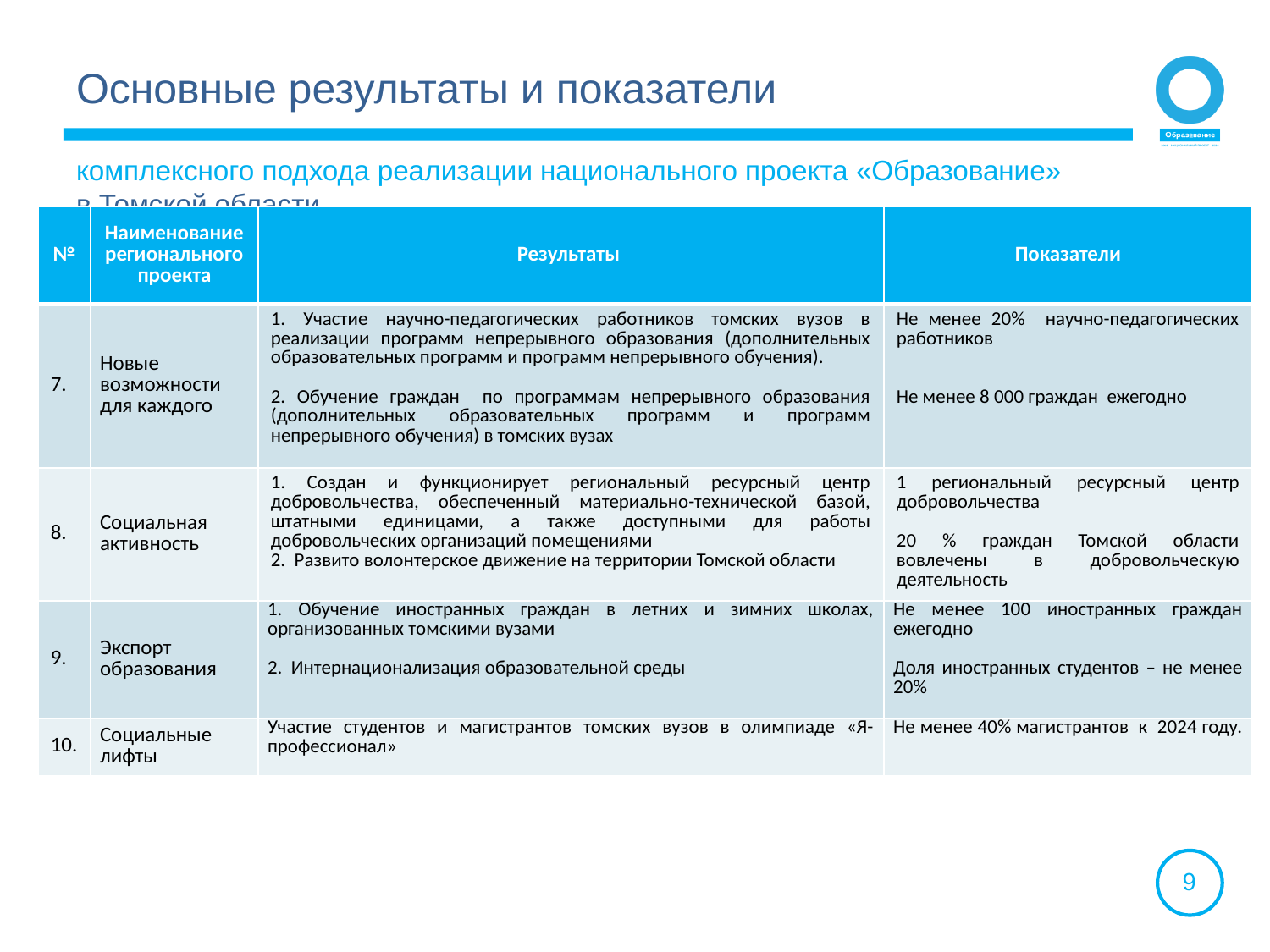

Основные результаты и показатели
комплексного подхода реализации национального проекта «Образование»
в Томской области
| № | Наименование регионального проекта | Результаты | Показатели |
| --- | --- | --- | --- |
| 7. | Новые возможности для каждого | 1. Участие научно-педагогических работников томских вузов в реализации программ непрерывного образования (дополнительных образовательных программ и программ непрерывного обучения). 2. Обучение граждан по программам непрерывного образования (дополнительных образовательных программ и программ непрерывного обучения) в томских вузах | Не менее 20% научно-педагогических работников Не менее 8 000 граждан ежегодно |
| 8. | Социальная активность | 1. Создан и функционирует региональный ресурсный центр добровольчества, обеспеченный материально-технической базой, штатными единицами, а также доступными для работы добровольческих организаций помещениями 2. Развито волонтерское движение на территории Томской области | 1 региональный ресурсный центр добровольчества 20 % граждан Томской области вовлечены в добровольческую деятельность |
| 9. | Экспорт образования | 1. Обучение иностранных граждан в летних и зимних школах, организованных томскими вузами 2. Интернационализация образовательной среды | Не менее 100 иностранных граждан ежегодно Доля иностранных студентов – не менее 20% |
| 10. | Социальные лифты | Участие студентов и магистрантов томских вузов в олимпиаде «Я-профессионал» | Не менее 40% магистрантов к 2024 году. |